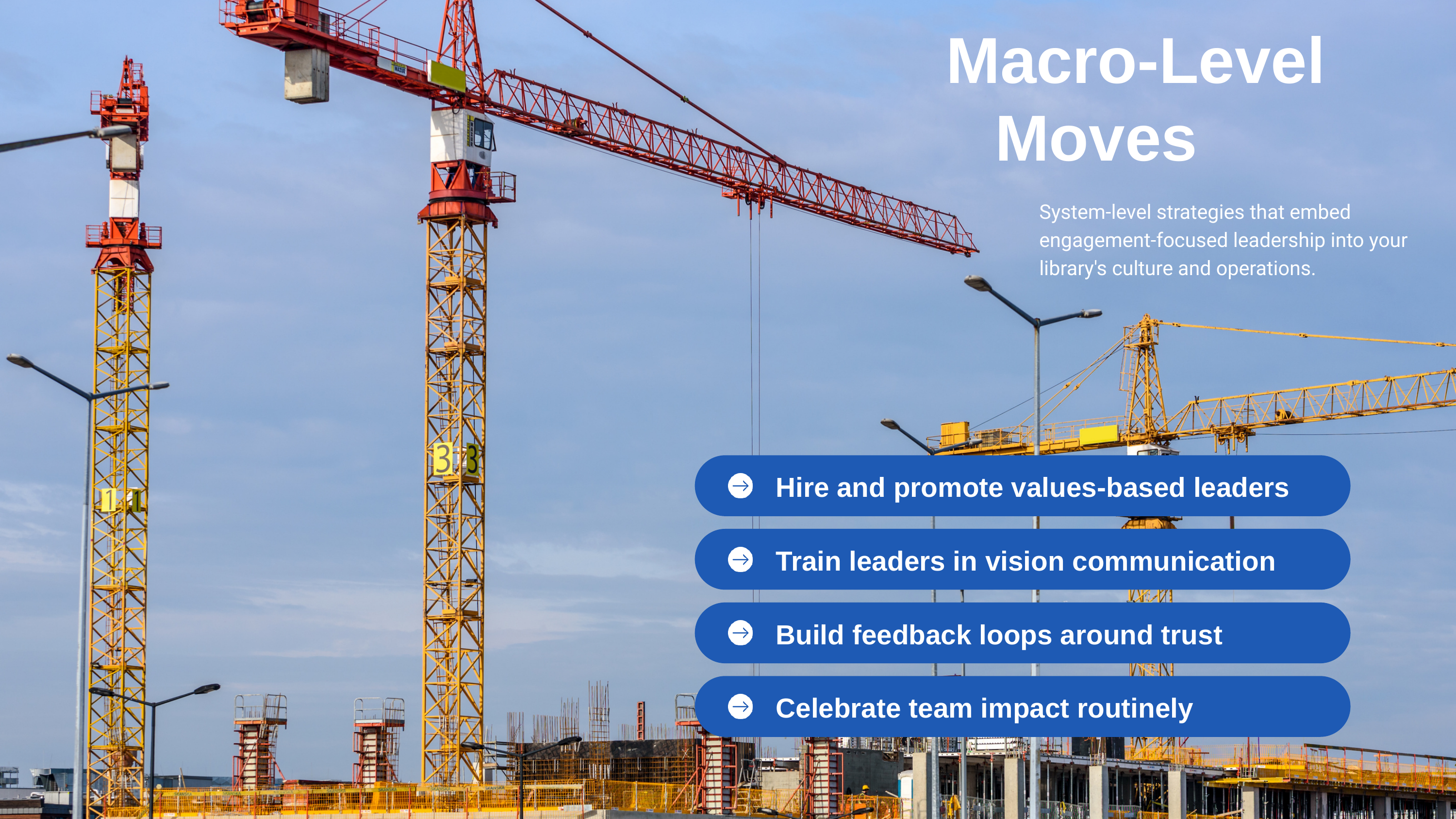

Macro-Level
Moves
System-level strategies that embed engagement-focused leadership into your library's culture and operations.

Hire and promote values-based leaders

Train leaders in vision communication

Build feedback loops around trust

Celebrate team impact routinely